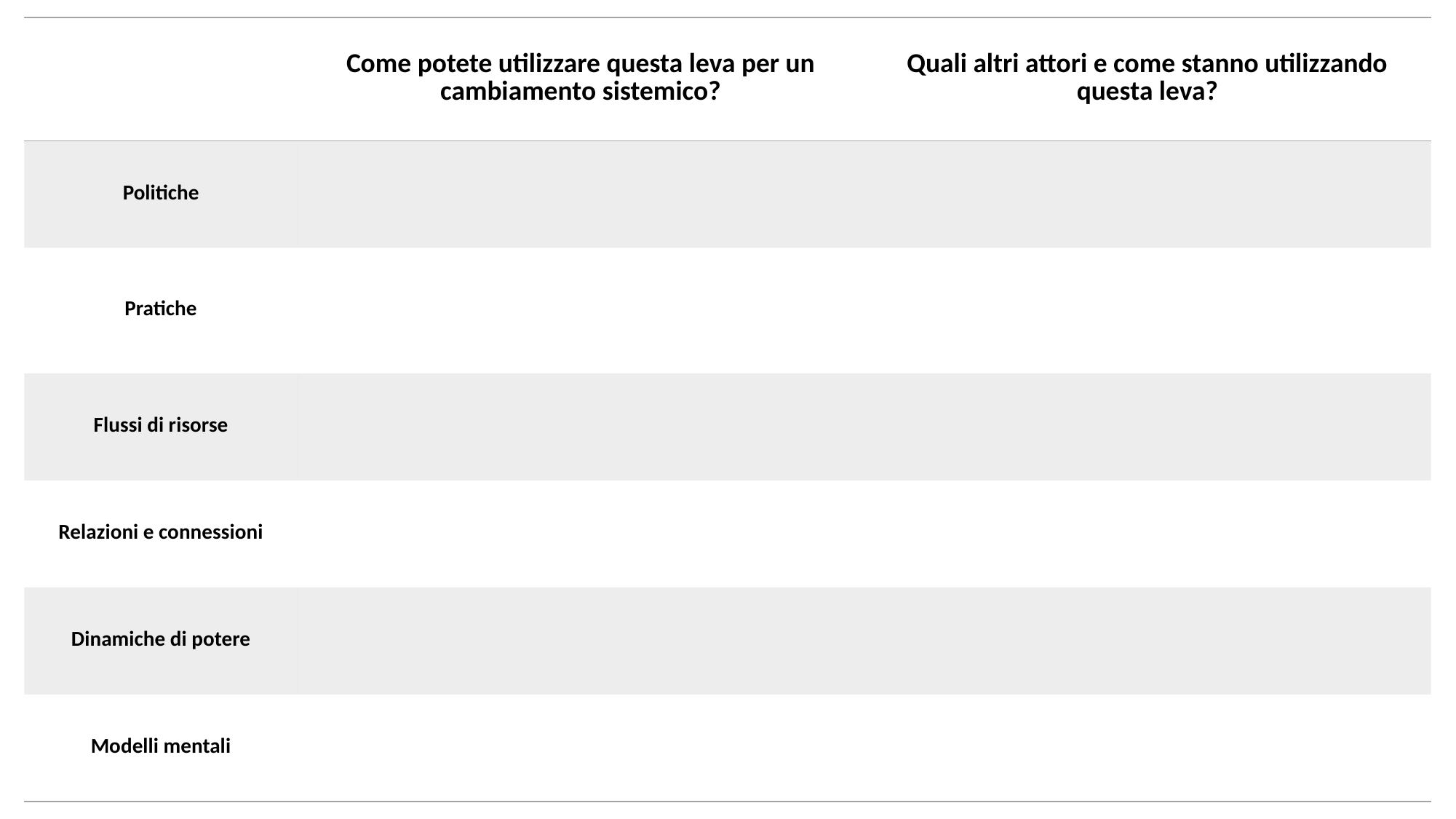

|  | Come potete utilizzare questa leva per un cambiamento sistemico? | Quali altri attori e come stanno utilizzando questa leva? |
| --- | --- | --- |
| Politiche |  |  |
| Pratiche |  |  |
| Flussi di risorse |  |  |
| Relazioni e connessioni |  |  |
| Dinamiche di potere |  |  |
| Modelli mentali |  |  |